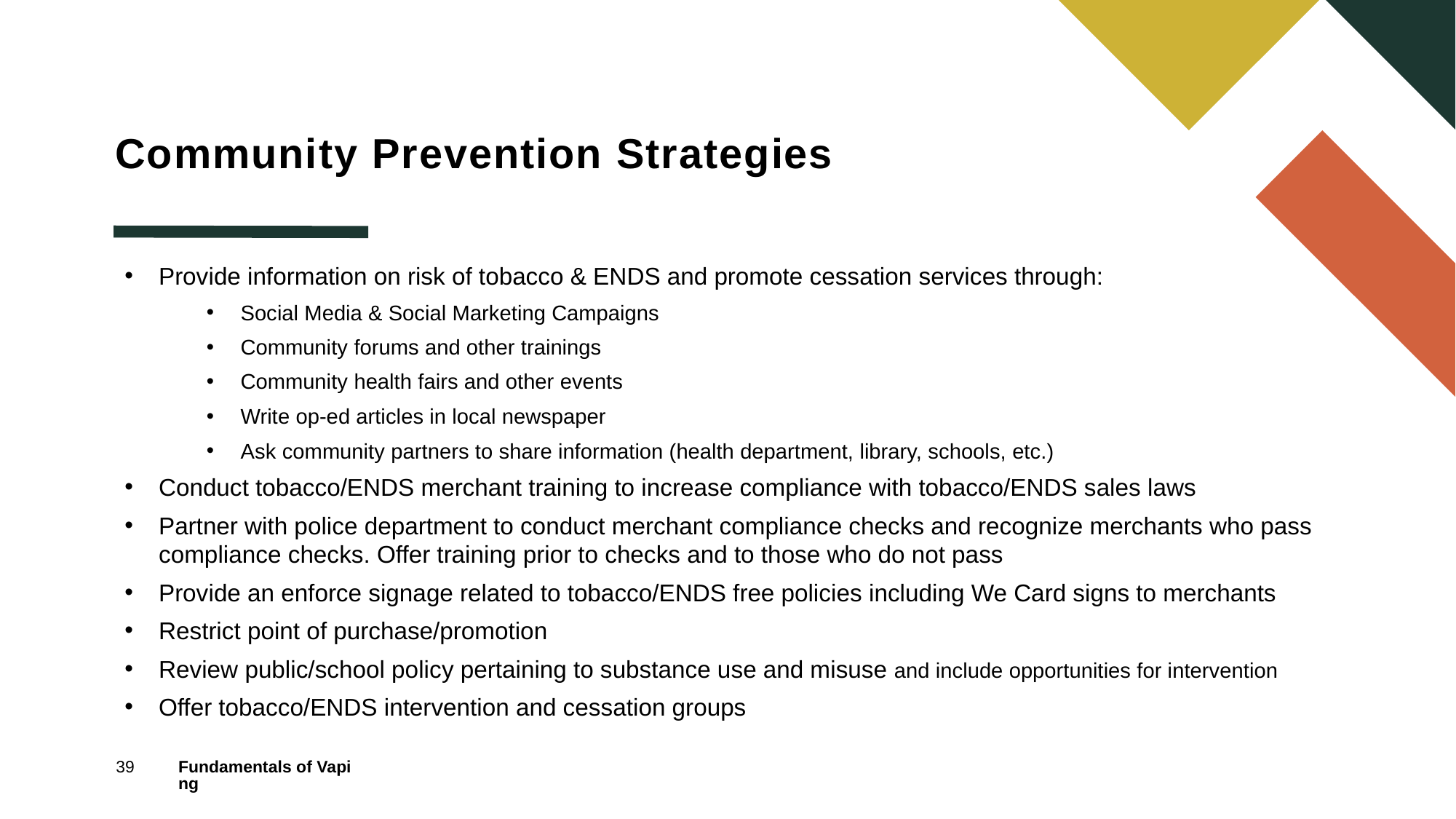

# Community Prevention Strategies
Provide information on risk of tobacco & ENDS and promote cessation services through:
Social Media & Social Marketing Campaigns
Community forums and other trainings
Community health fairs and other events
Write op-ed articles in local newspaper
Ask community partners to share information (health department, library, schools, etc.)
Conduct tobacco/ENDS merchant training to increase compliance with tobacco/ENDS sales laws
Partner with police department to conduct merchant compliance checks and recognize merchants who pass compliance checks. Offer training prior to checks and to those who do not pass
Provide an enforce signage related to tobacco/ENDS free policies including We Card signs to merchants
Restrict point of purchase/promotion
Review public/school policy pertaining to substance use and misuse and include opportunities for intervention
Offer tobacco/ENDS intervention and cessation groups
39
Fundamentals of Vaping